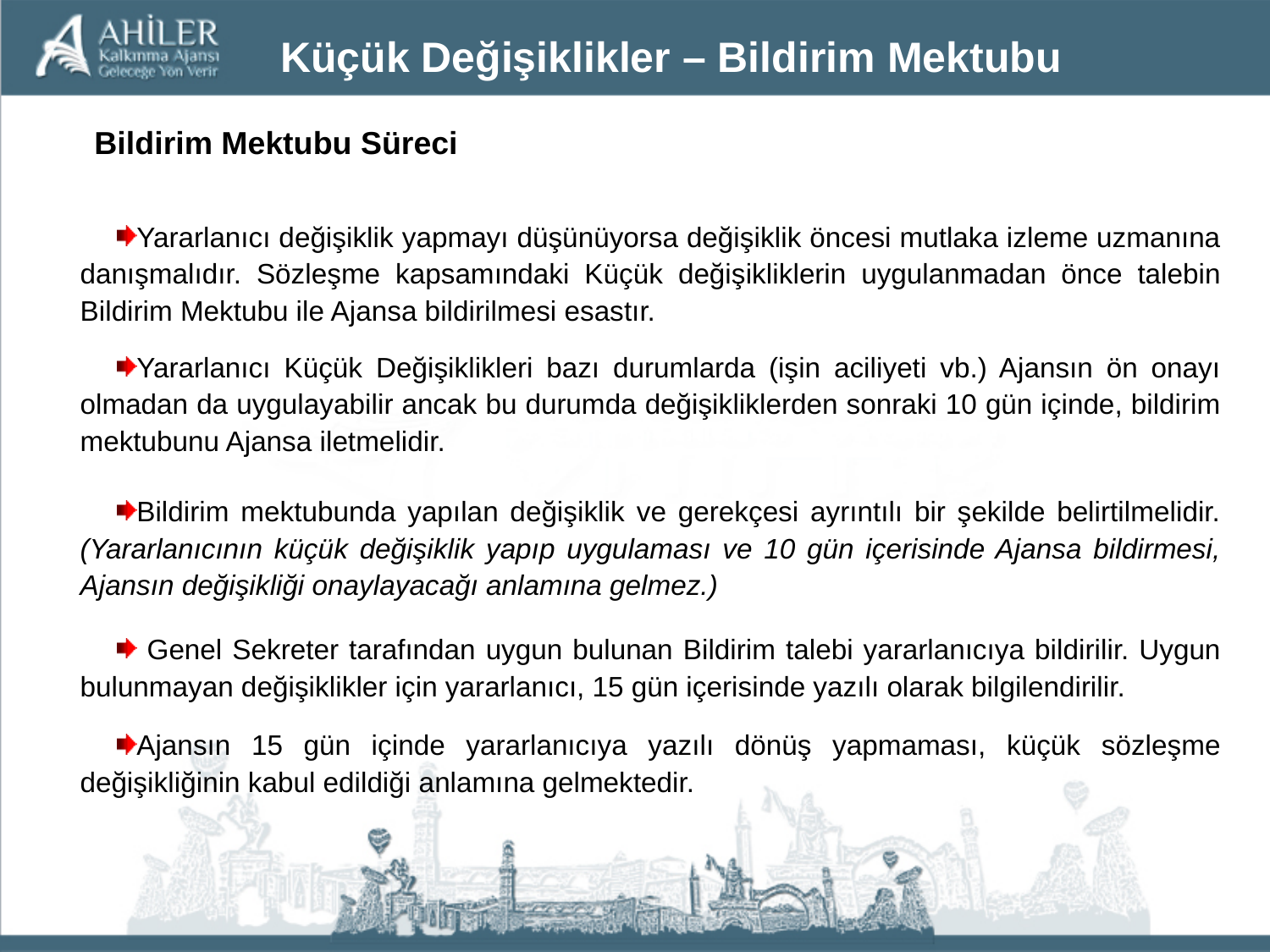

# Küçük Değişiklikler – Bildirim Mektubu
   Bildirim Mektubu Süreci

Yararlanıcı değişiklik yapmayı düşünüyorsa değişiklik öncesi mutlaka izleme uzmanına danışmalıdır. Sözleşme kapsamındaki Küçük değişikliklerin uygulanmadan önce talebin Bildirim Mektubu ile Ajansa bildirilmesi esastır.

Yararlanıcı Küçük Değişiklikleri bazı durumlarda (işin aciliyeti vb.) Ajansın ön onayı olmadan da uygulayabilir ancak bu durumda değişikliklerden sonraki 10 gün içinde, bildirim mektubunu Ajansa iletmelidir.

Bildirim mektubunda yapılan değişiklik ve gerekçesi ayrıntılı bir şekilde belirtilmelidir. (Yararlanıcının küçük değişiklik yapıp uygulaması ve 10 gün içerisinde Ajansa bildirmesi, Ajansın değişikliği onaylayacağı anlamına gelmez.)

 Genel Sekreter tarafından uygun bulunan Bildirim talebi yararlanıcıya bildirilir. Uygun bulunmayan değişiklikler için yararlanıcı, 15 gün içerisinde yazılı olarak bilgilendirilir.

Ajansın 15 gün içinde yararlanıcıya yazılı dönüş yapmaması, küçük sözleşme değişikliğinin kabul edildiği anlamına gelmektedir.